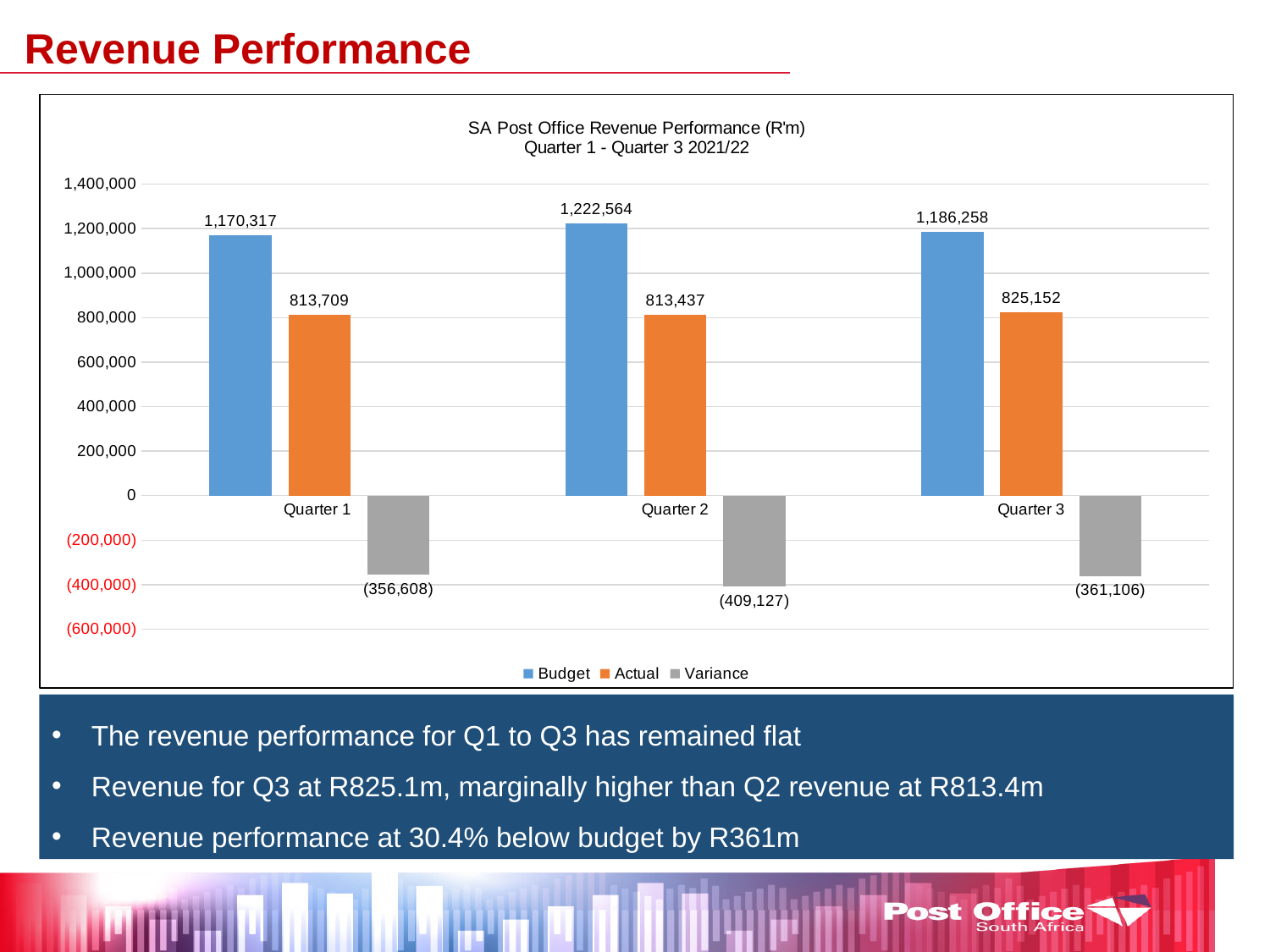

Revenue Performance

### Chart: SA Post Office Revenue Performance (R'm)
Quarter 1 - Quarter 3 2021/22

| Category | Budget | Actual | Variance |
|---|---|---|---|
| Quarter 1  | 1170316992.7799997 | 813709218.0799999 | -356607774.69999975 |
| Quarter 2 | 1222563863.7200003 | 813436609.9499999 | -409127253.77000016 |
| Quarter 3 | 1186258158.6399999 | 825152218.65 | -361105939.98999983 |
The revenue performance for Q1 to Q3 has remained flat
Revenue for Q3 at R825.1m, marginally higher than Q2 revenue at R813.4m
Revenue performance at 30.4% below budget by R361m